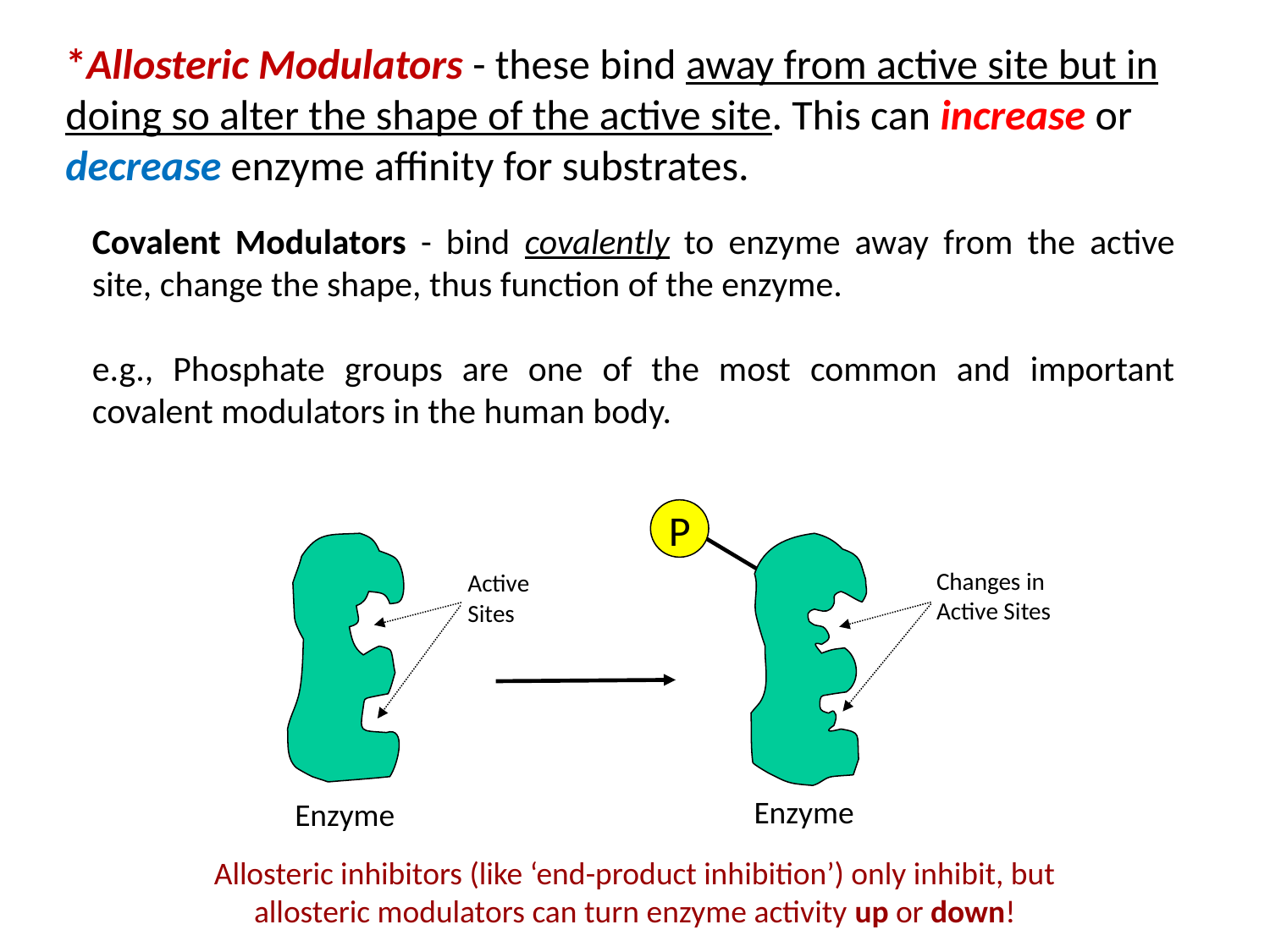

*Allosteric Modulators - these bind away from active site but in doing so alter the shape of the active site. This can increase or decrease enzyme affinity for substrates.
Covalent Modulators - bind covalently to enzyme away from the active site, change the shape, thus function of the enzyme.

e.g., Phosphate groups are one of the most common and important covalent modulators in the human body.
P

Changes in Active Sites
Active
Sites

Enzyme
Enzyme
Allosteric inhibitors (like ‘end-product inhibition’) only inhibit, but allosteric modulators can turn enzyme activity up or down!